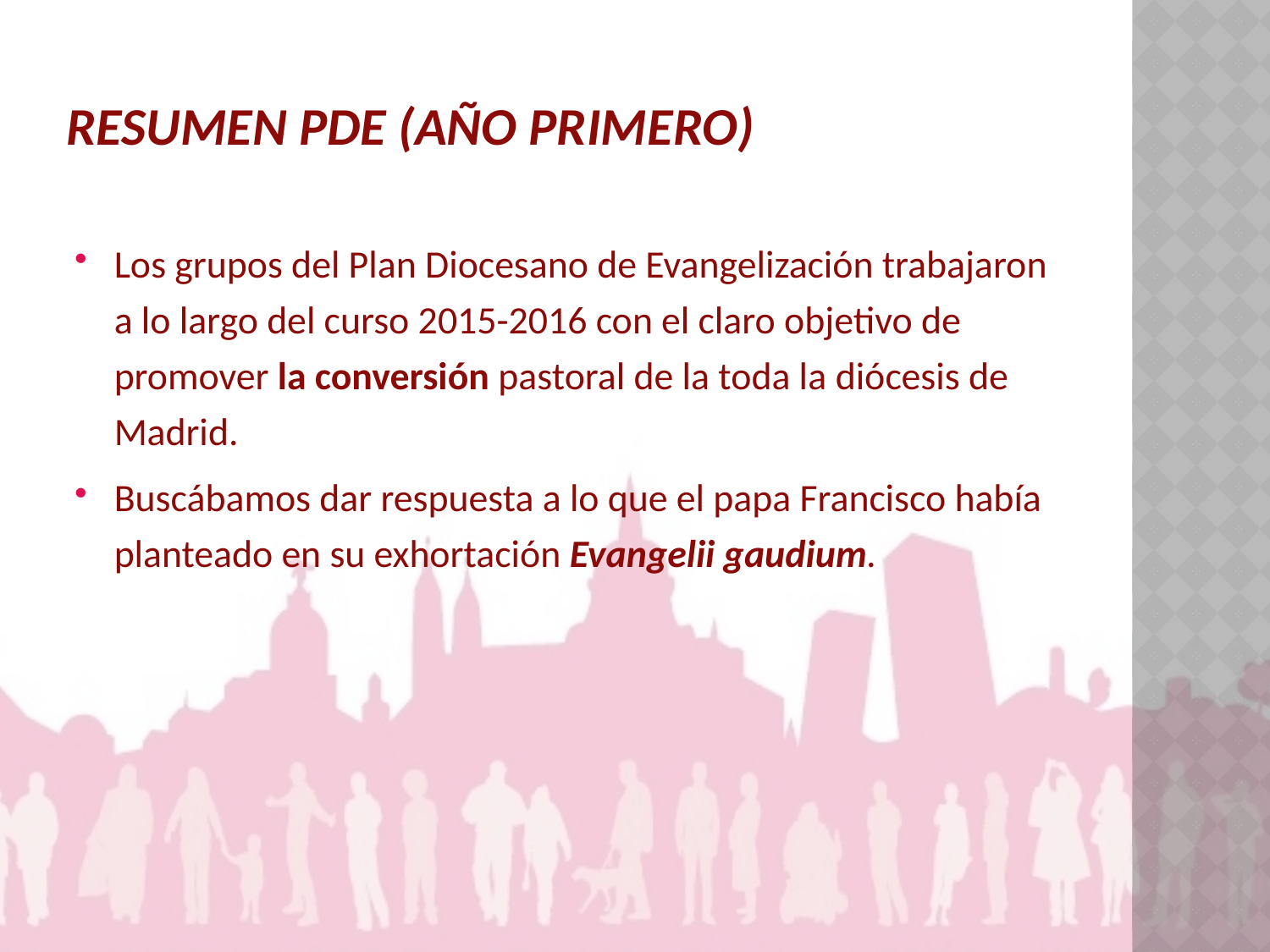

# RESUMEN PDE (AÑO PRIMERO)
Los grupos del Plan Diocesano de Evangelización trabajaron a lo largo del curso 2015-2016 con el claro objetivo de promover la conversión pastoral de la toda la diócesis de Madrid.
Buscábamos dar respuesta a lo que el papa Francisco había planteado en su exhortación Evangelii gaudium.